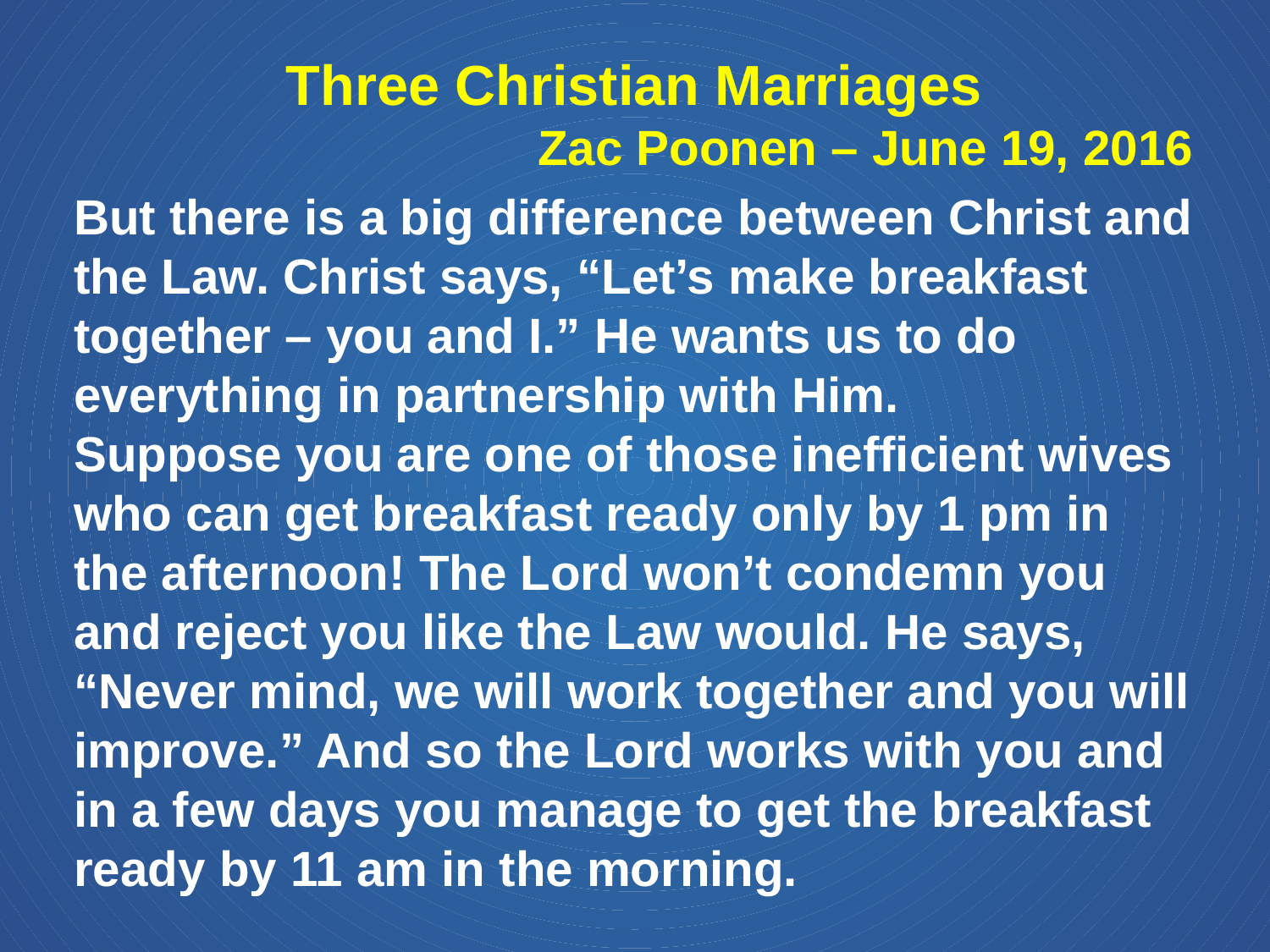

Three Christian Marriages
Zac Poonen – June 19, 2016
But there is a big difference between Christ and the Law. Christ says, “Let’s make breakfast together – you and I.” He wants us to do everything in partnership with Him.
Suppose you are one of those inefficient wives who can get breakfast ready only by 1 pm in the afternoon! The Lord won’t condemn you and reject you like the Law would. He says, “Never mind, we will work together and you will improve.” And so the Lord works with you and in a few days you manage to get the breakfast ready by 11 am in the morning.